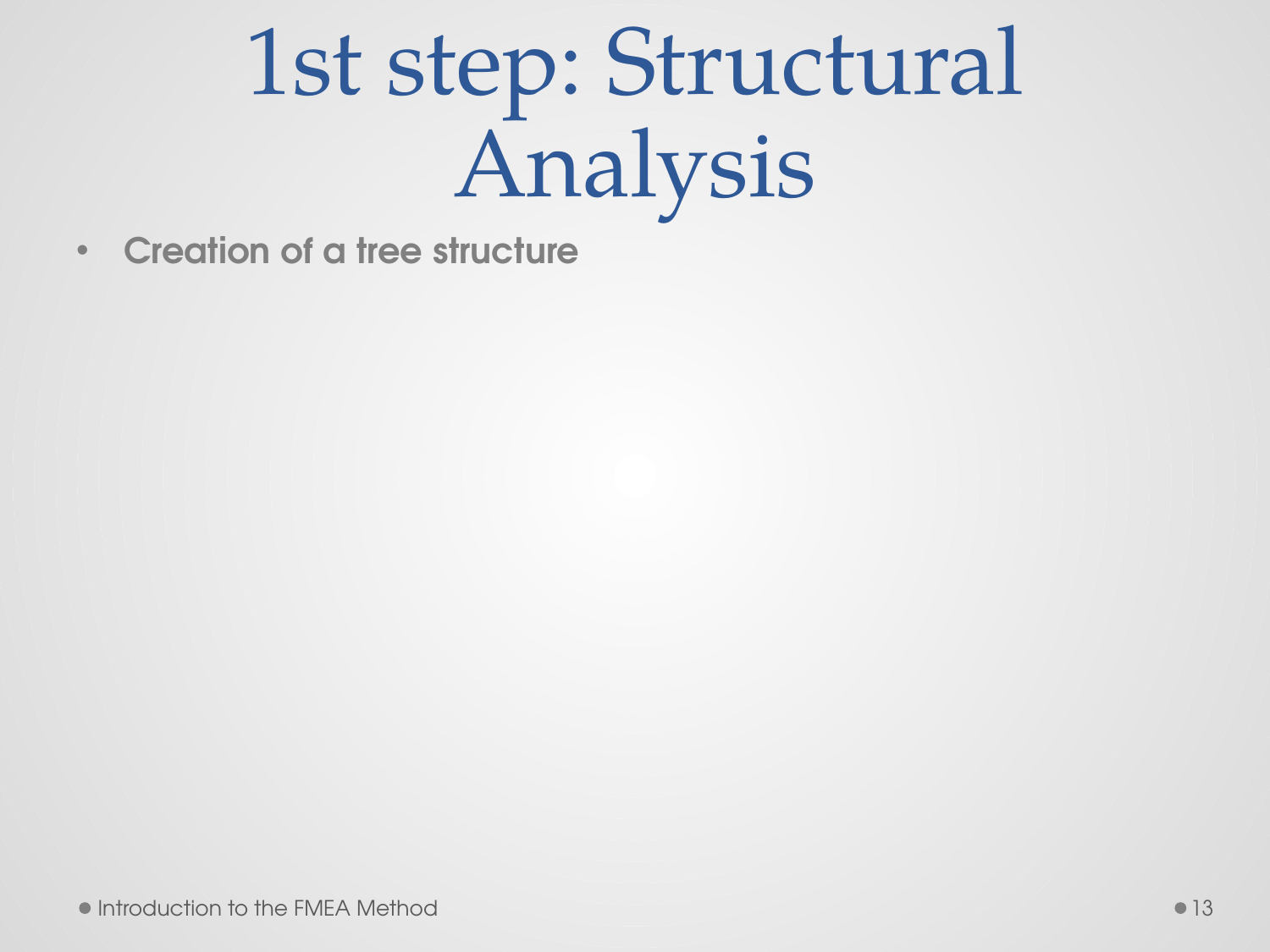

# 1st step: Structural Analysis
Creation of a tree structure
Introduction to the FMEA Method
13